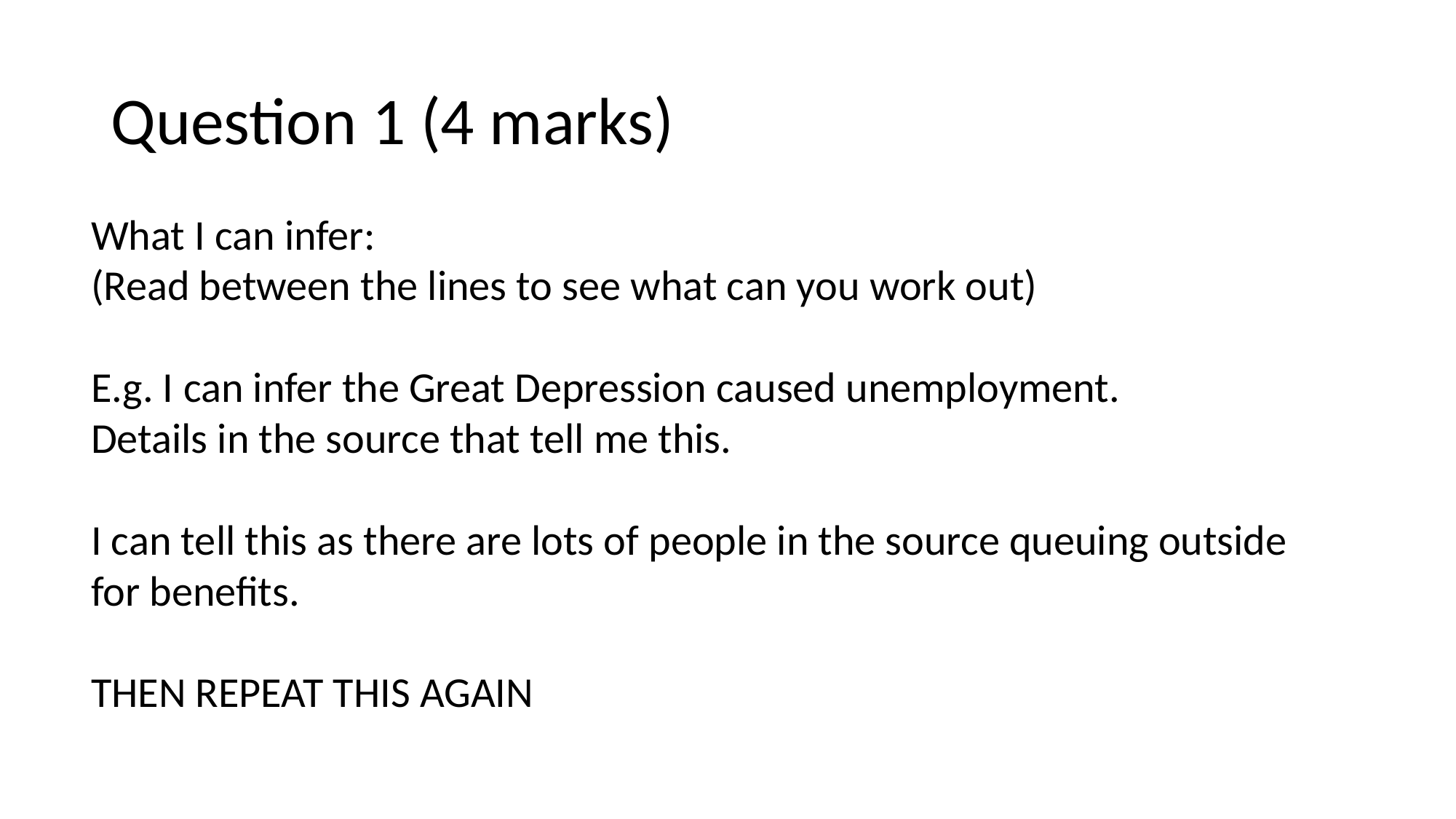

# Question 1 (4 marks)
What I can infer:
(Read between the lines to see what can you work out)

E.g. I can infer the Great Depression caused unemployment.
Details in the source that tell me this.

I can tell this as there are lots of people in the source queuing outside for benefits.

THEN REPEAT THIS AGAIN